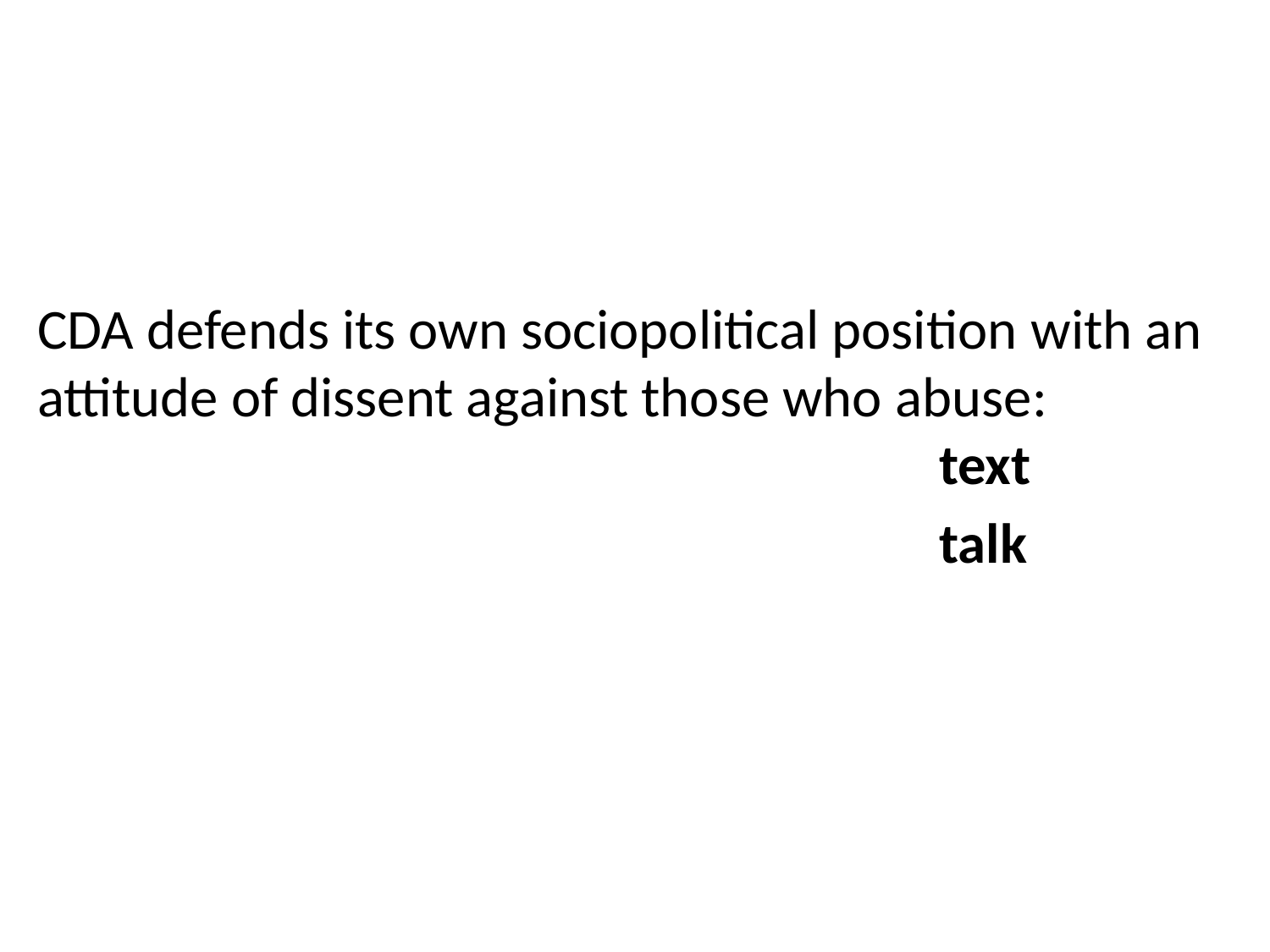

CDA defends its own sociopolitical position with an attitude of dissent against those who abuse:       						          	 text
                                                           		 talk